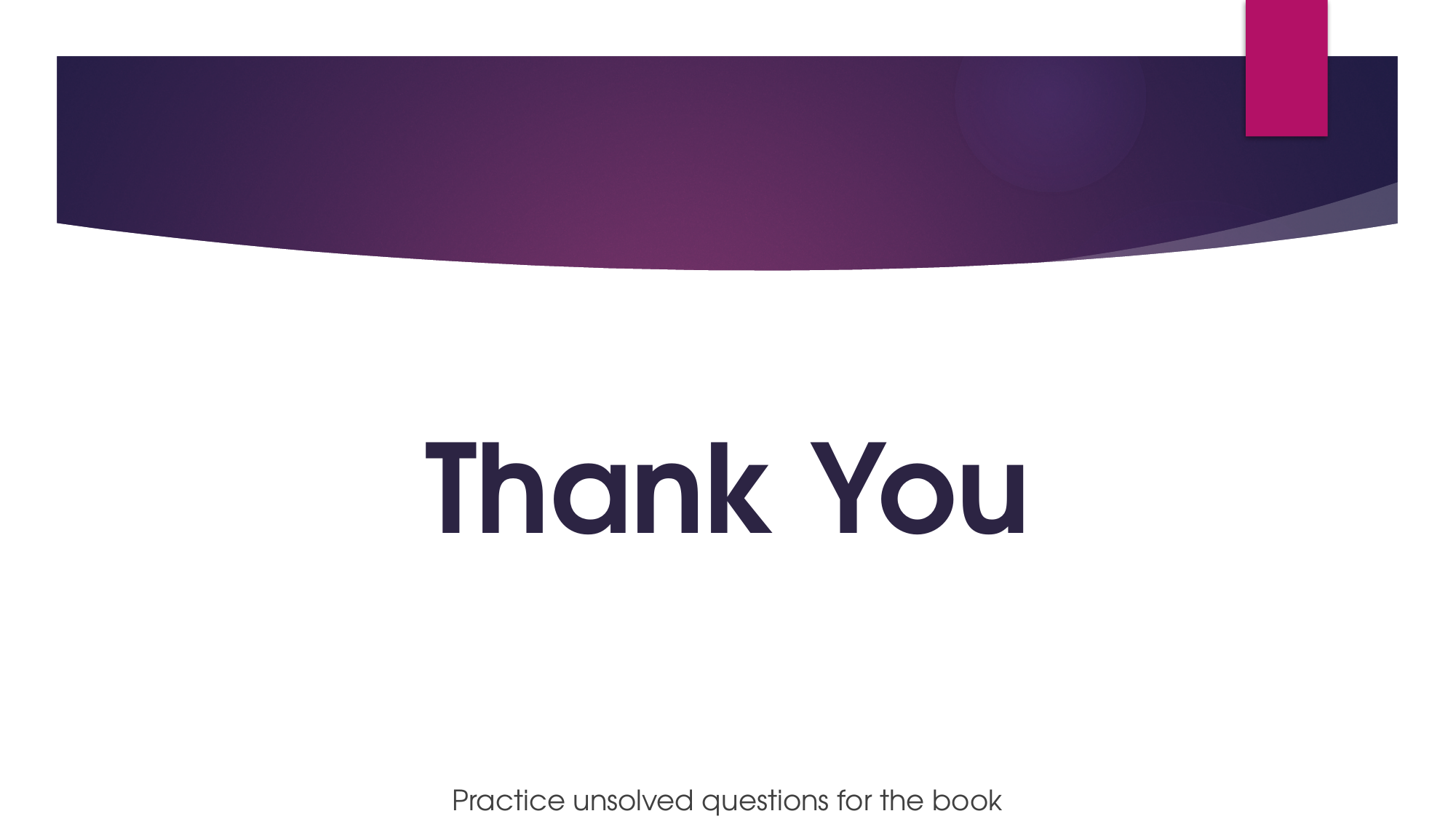

Thank You

Practice unsolved questions for the book